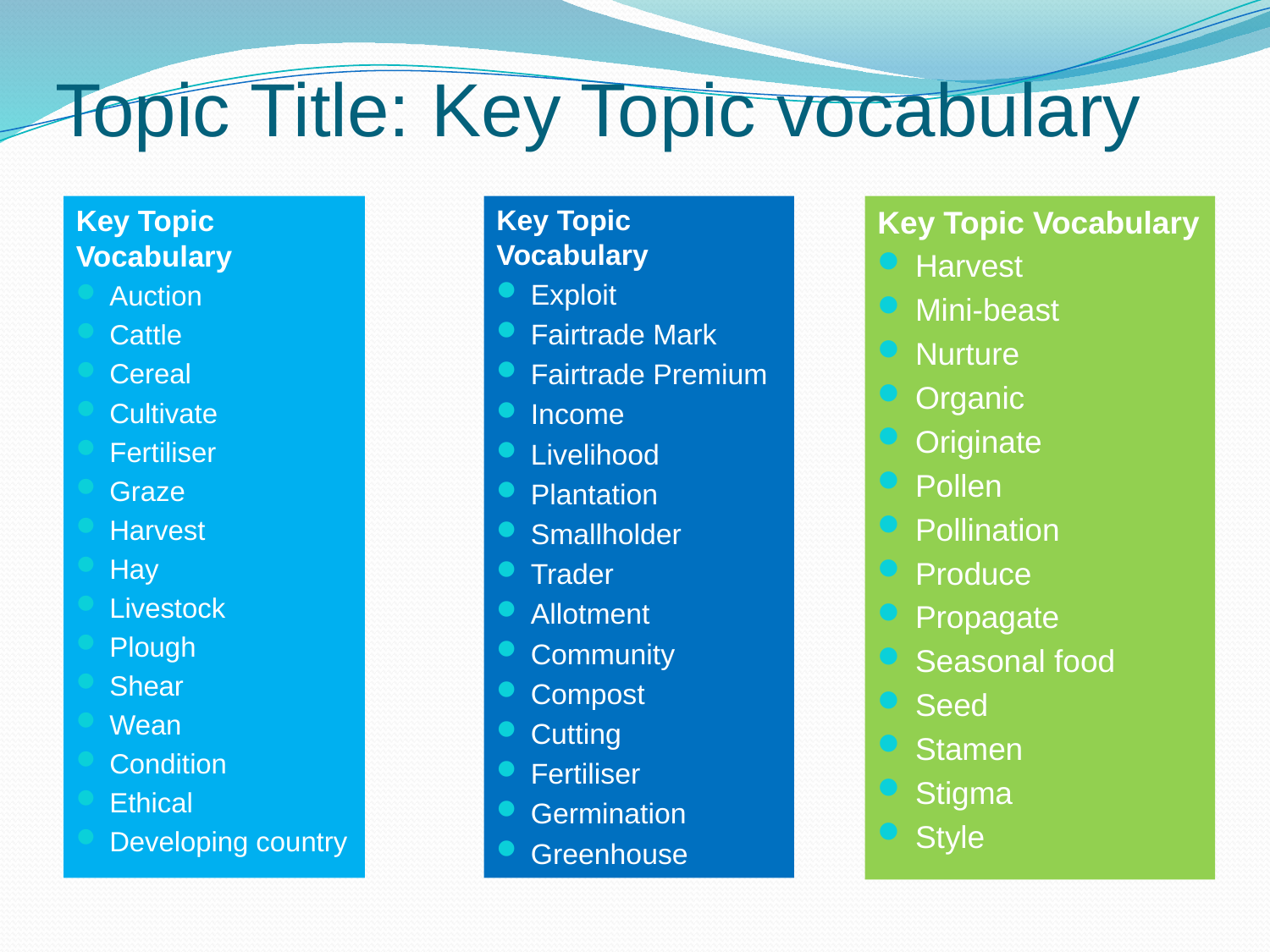

# Topic Title: Key Topic vocabulary
Key Topic Vocabulary
Auction
Cattle
Cereal
Cultivate
Fertiliser
Graze
Harvest
Hay
Livestock
Plough
Shear
Wean
Condition
Ethical
Developing country
Key Topic Vocabulary
Exploit
Fairtrade Mark
Fairtrade Premium
Income
Livelihood
Plantation
Smallholder
Trader
Allotment
Community
Compost
Cutting
Fertiliser
Germination
Greenhouse

Key Topic Vocabulary
Harvest
Mini-beast
Nurture
Organic
Originate
Pollen
Pollination
Produce
Propagate
Seasonal food
Seed
Stamen
Stigma
Style